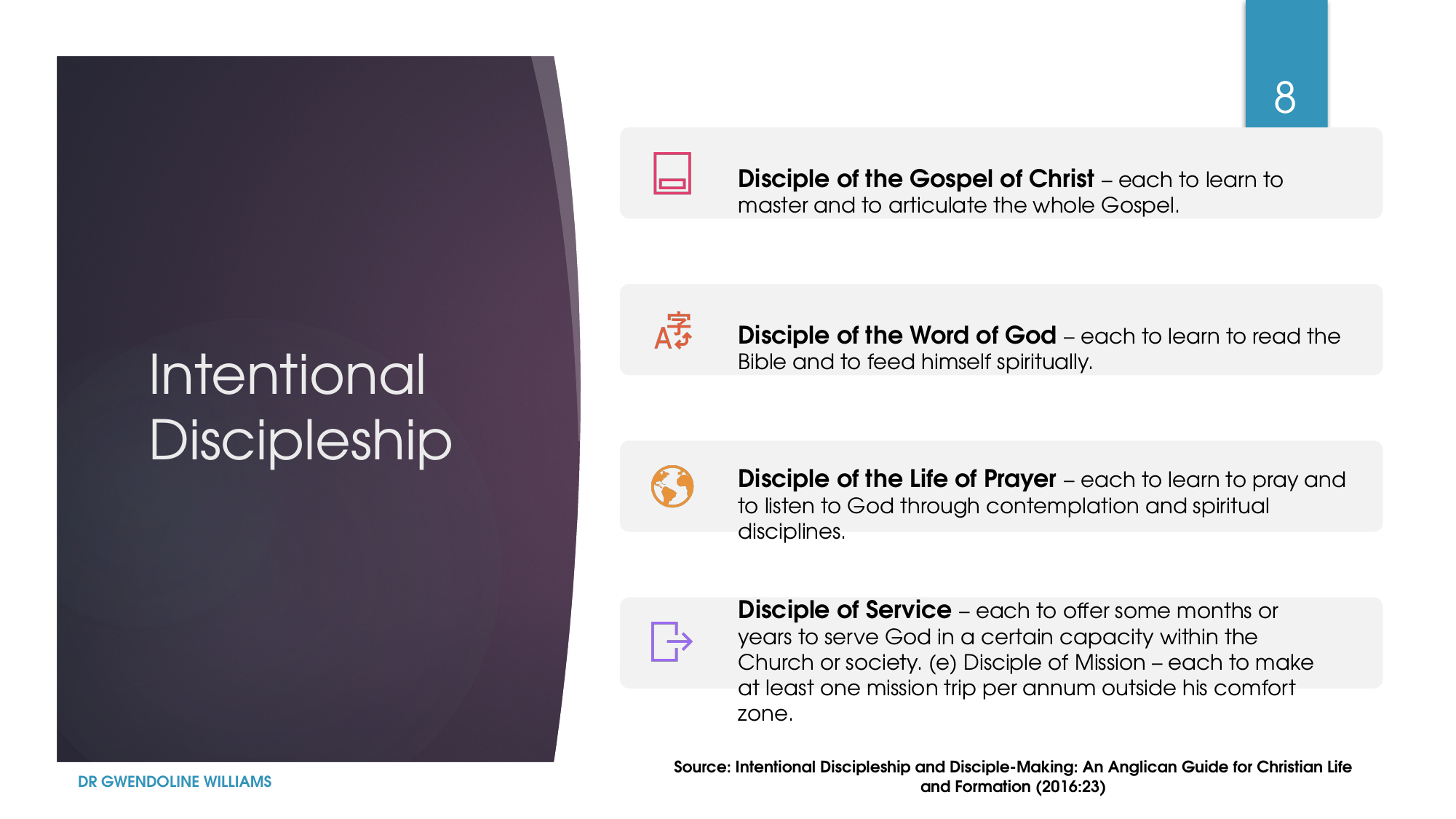

8
Intentional Discipleship
Disciple of the Gospel of Christ – each to learn to master and to articulate the whole Gospel.
Disciple of the Word of God – each to learn to read the Bible and to feed himself spiritually.
Disciple of the Life of Prayer – each to learn to pray and to listen to God through contemplation and spiritual disciplines.
Disciple of Service – each to offer some months or years to serve God in a certain capacity within the Church or society. (e) Disciple of Mission – each to make at least one mission trip per annum outside his comfort zone.
Source: Intentional Discipleship and Disciple-Making: An Anglican Guide for Christian Life and Formation (2016:23)
DR GWENDOLINE WILLIAMS